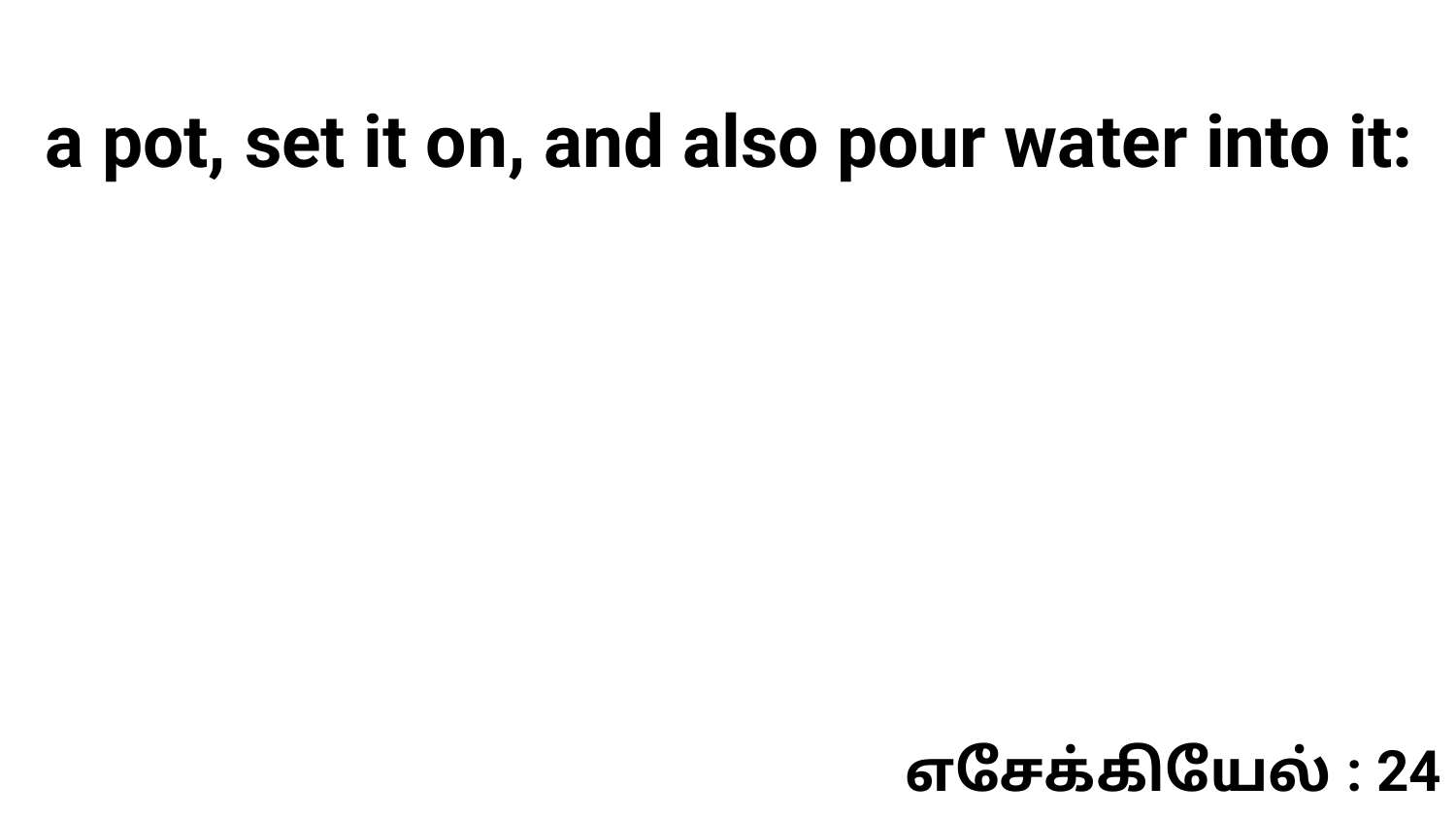

a pot, set it on, and also pour water into it:
எசேக்கியேல் : 24